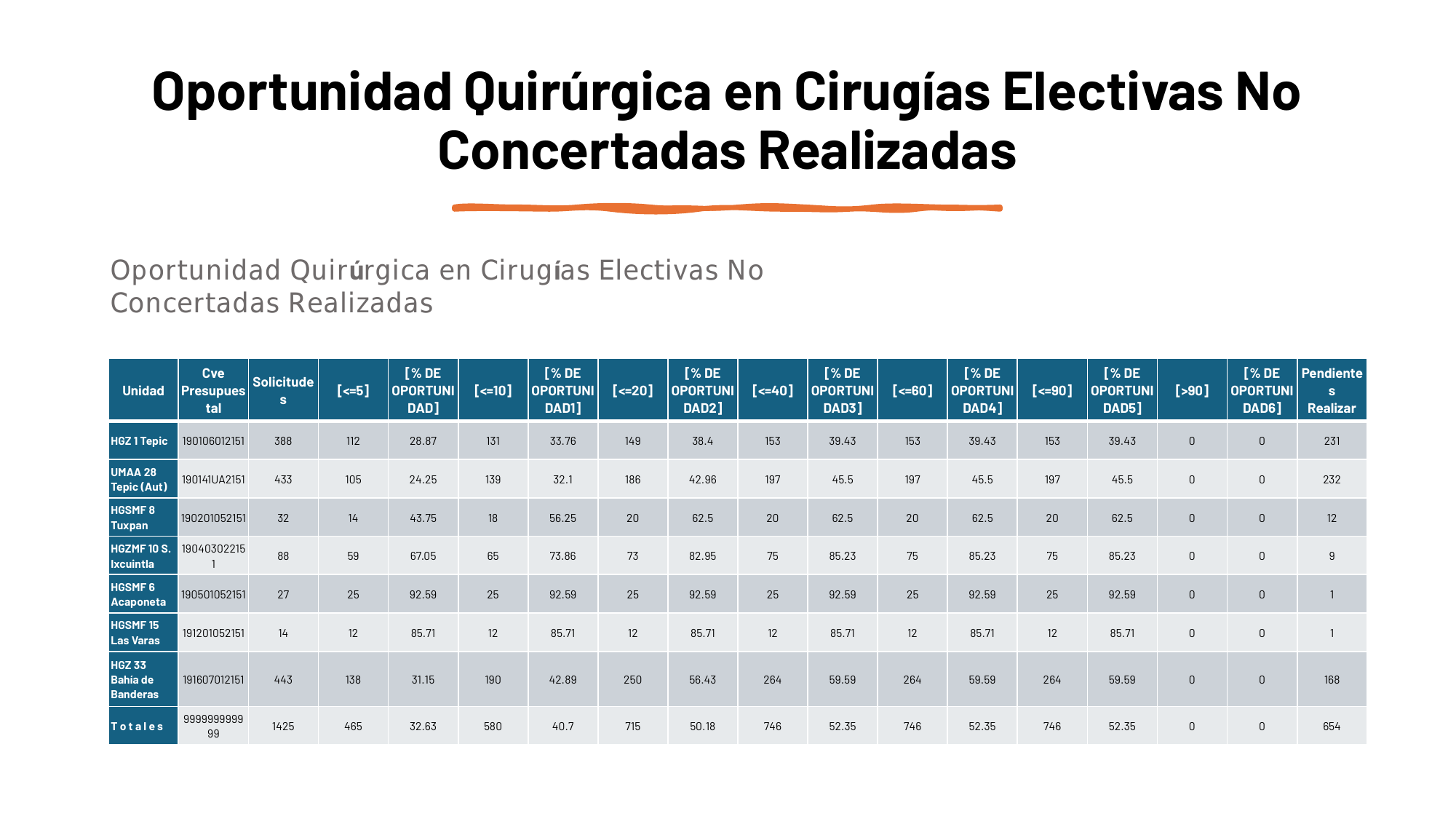

Oportunidad Quirúrgica en Cirugías Electivas No Concertadas Realizadas

Oportunidad Quirúrgica en Cirugías Electivas No Concertadas Realizadas
| Unidad | Cve Presupuestal | Solicitudes | [<=5] | [% DE OPORTUNIDAD] | [<=10] | [% DE OPORTUNIDAD1] | [<=20] | [% DE OPORTUNIDAD2] | [<=40] | [% DE OPORTUNIDAD3] | [<=60] | [% DE OPORTUNIDAD4] | [<=90] | [% DE OPORTUNIDAD5] | [>90] | [% DE OPORTUNIDAD6] | Pendientes Realizar |
| --- | --- | --- | --- | --- | --- | --- | --- | --- | --- | --- | --- | --- | --- | --- | --- | --- | --- |
| HGZ 1 Tepic | 190106012151 | 388 | 112 | 28.87 | 131 | 33.76 | 149 | 38.4 | 153 | 39.43 | 153 | 39.43 | 153 | 39.43 | 0 | 0 | 231 |
| UMAA 28 Tepic (Aut) | 190141UA2151 | 433 | 105 | 24.25 | 139 | 32.1 | 186 | 42.96 | 197 | 45.5 | 197 | 45.5 | 197 | 45.5 | 0 | 0 | 232 |
| HGSMF 8 Tuxpan | 190201052151 | 32 | 14 | 43.75 | 18 | 56.25 | 20 | 62.5 | 20 | 62.5 | 20 | 62.5 | 20 | 62.5 | 0 | 0 | 12 |
| HGZMF 10 S. Ixcuintla | 190403022151 | 88 | 59 | 67.05 | 65 | 73.86 | 73 | 82.95 | 75 | 85.23 | 75 | 85.23 | 75 | 85.23 | 0 | 0 | 9 |
| HGSMF 6 Acaponeta | 190501052151 | 27 | 25 | 92.59 | 25 | 92.59 | 25 | 92.59 | 25 | 92.59 | 25 | 92.59 | 25 | 92.59 | 0 | 0 | 1 |
| HGSMF 15 Las Varas | 191201052151 | 14 | 12 | 85.71 | 12 | 85.71 | 12 | 85.71 | 12 | 85.71 | 12 | 85.71 | 12 | 85.71 | 0 | 0 | 1 |
| HGZ 33 Bahía de Banderas | 191607012151 | 443 | 138 | 31.15 | 190 | 42.89 | 250 | 56.43 | 264 | 59.59 | 264 | 59.59 | 264 | 59.59 | 0 | 0 | 168 |
| T o t a l e s | 999999999999 | 1425 | 465 | 32.63 | 580 | 40.7 | 715 | 50.18 | 746 | 52.35 | 746 | 52.35 | 746 | 52.35 | 0 | 0 | 654 |